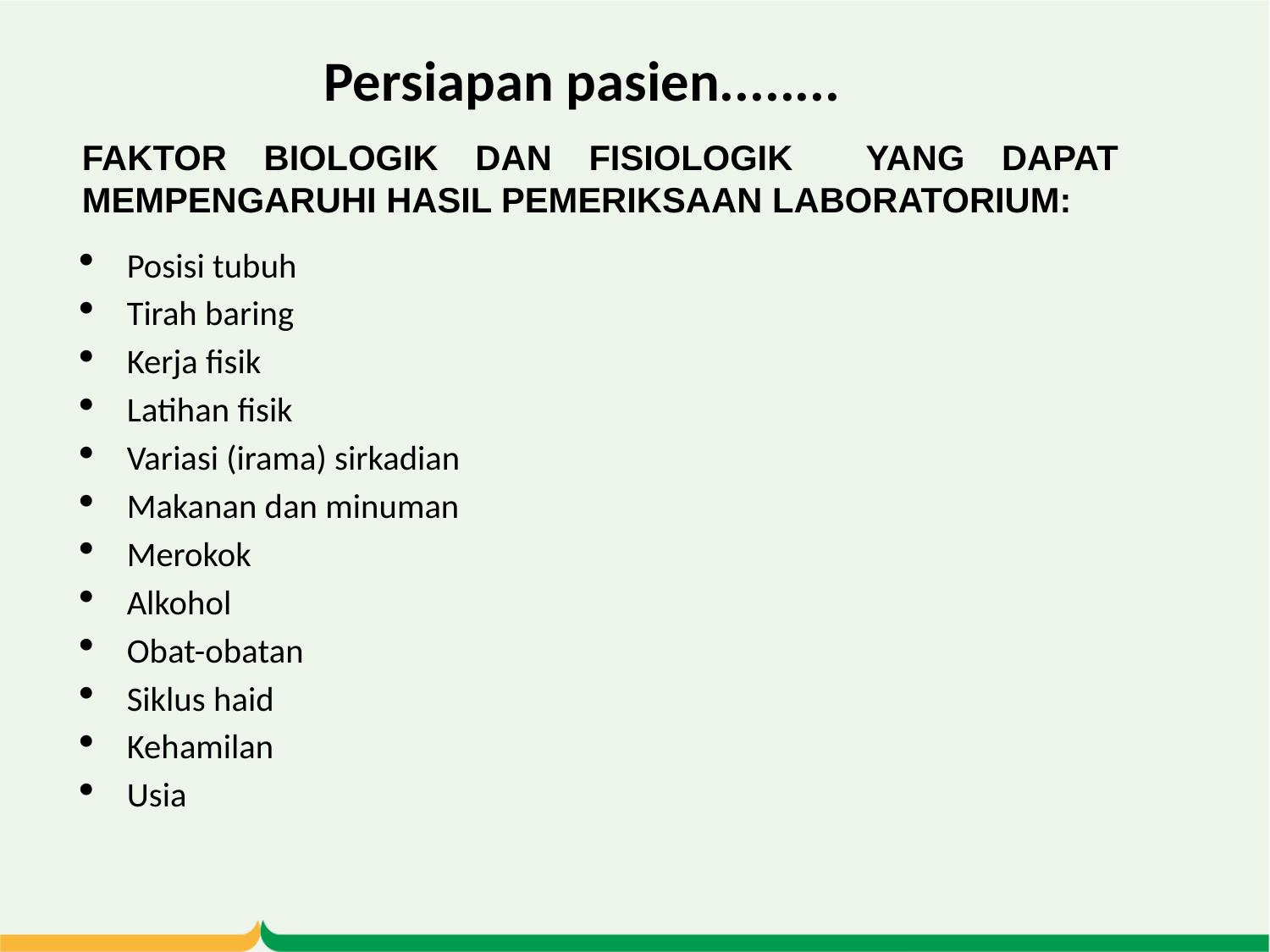

# Persiapan pasien........
FAKTOR BIOLOGIK DAN FISIOLOGIK  YANG DAPAT MEMPENGARUHI HASIL PEMERIKSAAN LABORATORIUM:
Posisi tubuh
Tirah baring
Kerja fisik
Latihan fisik
Variasi (irama) sirkadian
Makanan dan minuman
Merokok
Alkohol
Obat-obatan
Siklus haid
Kehamilan
Usia